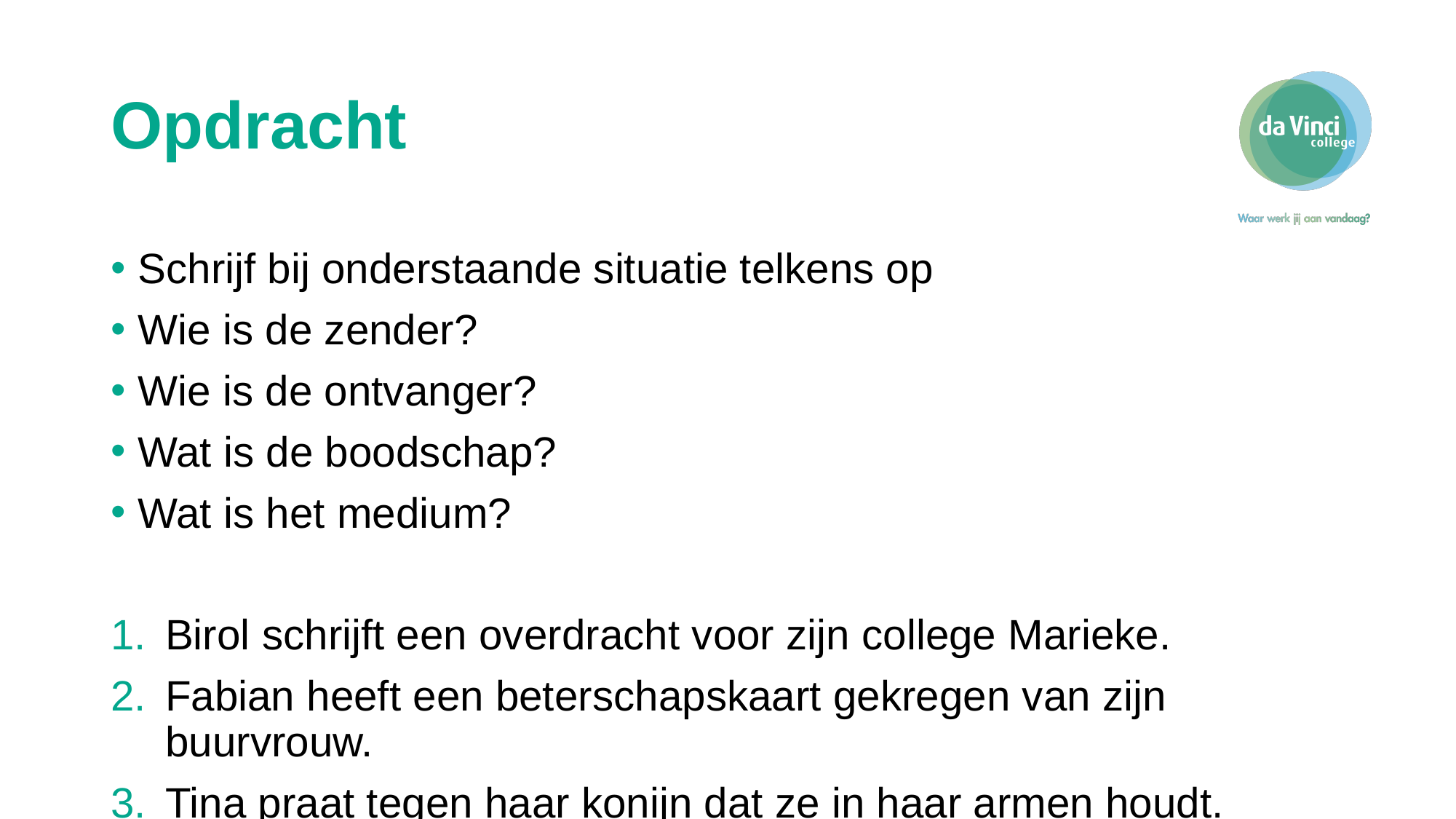

# Opdracht
Schrijf bij onderstaande situatie telkens op
Wie is de zender?
Wie is de ontvanger?
Wat is de boodschap?
Wat is het medium?

Birol schrijft een overdracht voor zijn college Marieke.
Fabian heeft een beterschapskaart gekregen van zijn buurvrouw.
Tina praat tegen haar konijn dat ze in haar armen houdt.
Lotte verwelkomt haar patiënt in haar praktijk.
Ingrid wordt uitgenodigd door Fatima voor een high-tea.